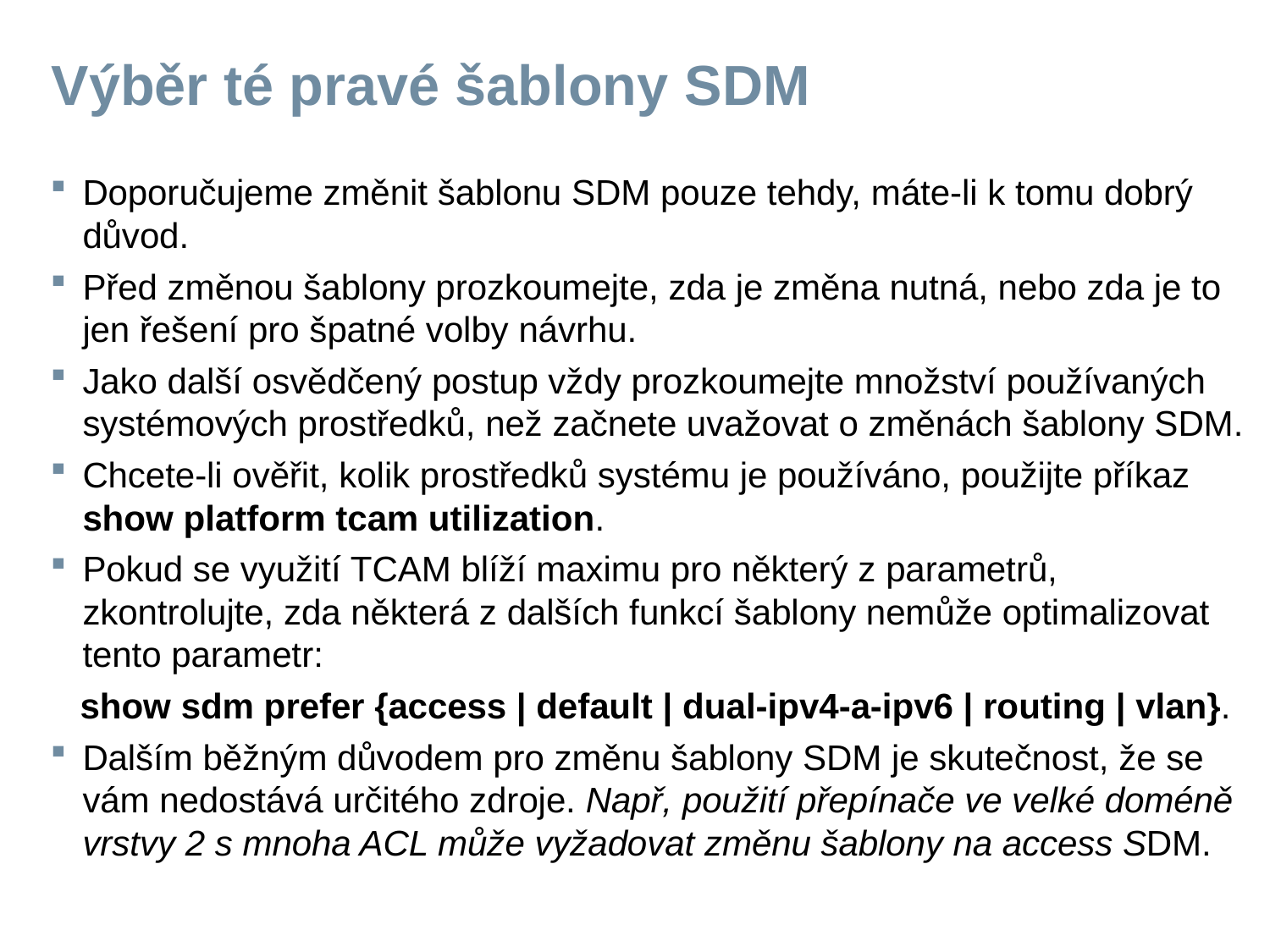

# Výběr té pravé šablony SDM
Doporučujeme změnit šablonu SDM pouze tehdy, máte-li k tomu dobrý důvod.
Před změnou šablony prozkoumejte, zda je změna nutná, nebo zda je to jen řešení pro špatné volby návrhu.
Jako další osvědčený postup vždy prozkoumejte množství používaných systémových prostředků, než začnete uvažovat o změnách šablony SDM.
Chcete-li ověřit, kolik prostředků systému je používáno, použijte příkaz show platform tcam utilization.
Pokud se využití TCAM blíží maximu pro některý z parametrů, zkontrolujte, zda některá z dalších funkcí šablony nemůže optimalizovat tento parametr:
   show sdm prefer {access | default | dual-ipv4-a-ipv6 | routing | vlan}.
Dalším běžným důvodem pro změnu šablony SDM je skutečnost, že se vám nedostává určitého zdroje. Např, použití přepínače ve velké doméně vrstvy 2 s mnoha ACL může vyžadovat změnu šablony na access SDM.